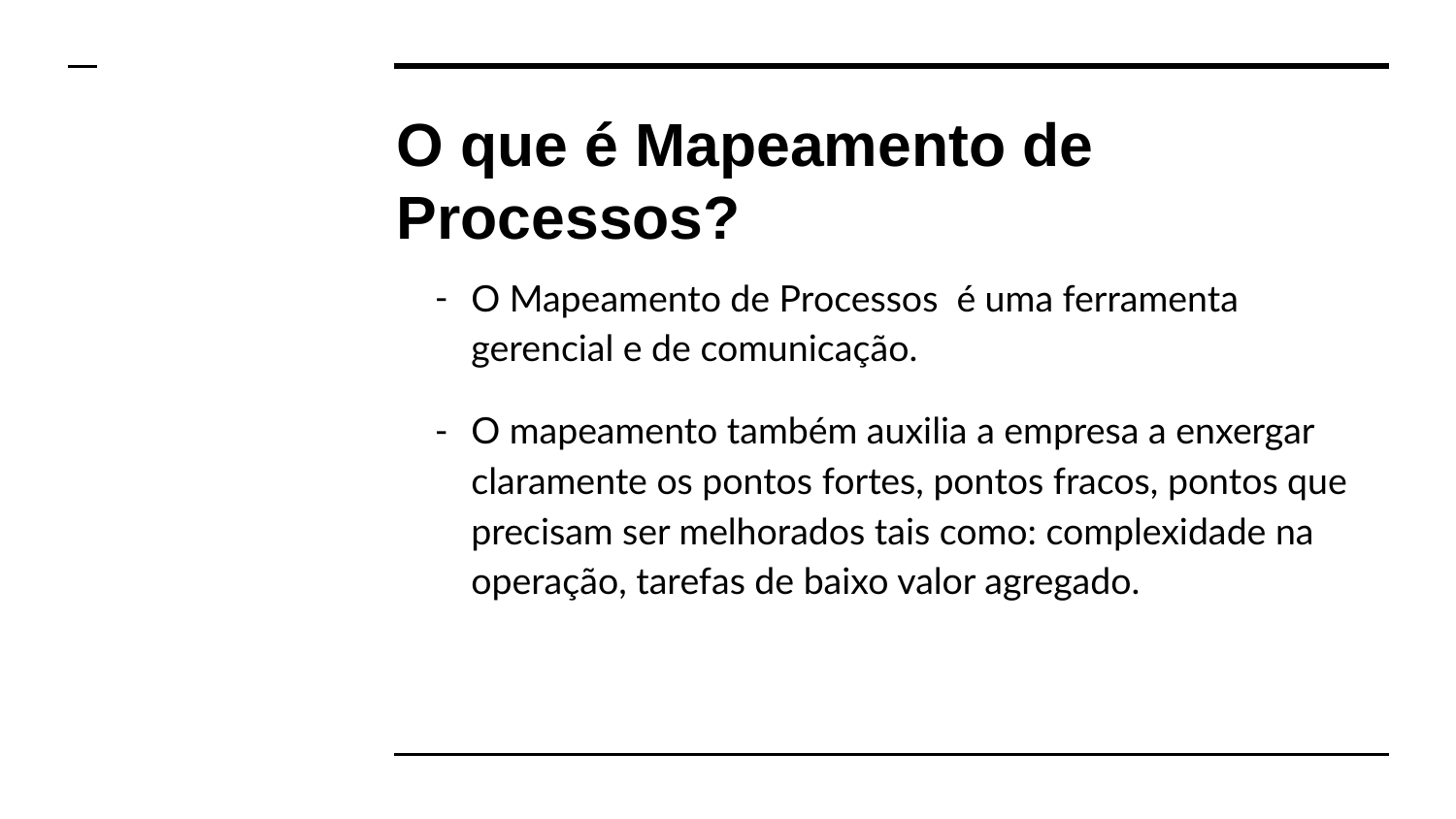

# O que é Mapeamento de Processos?
O Mapeamento de Processos  é uma ferramenta gerencial e de comunicação.
O mapeamento também auxilia a empresa a enxergar claramente os pontos fortes, pontos fracos, pontos que precisam ser melhorados tais como: complexidade na operação, tarefas de baixo valor agregado.